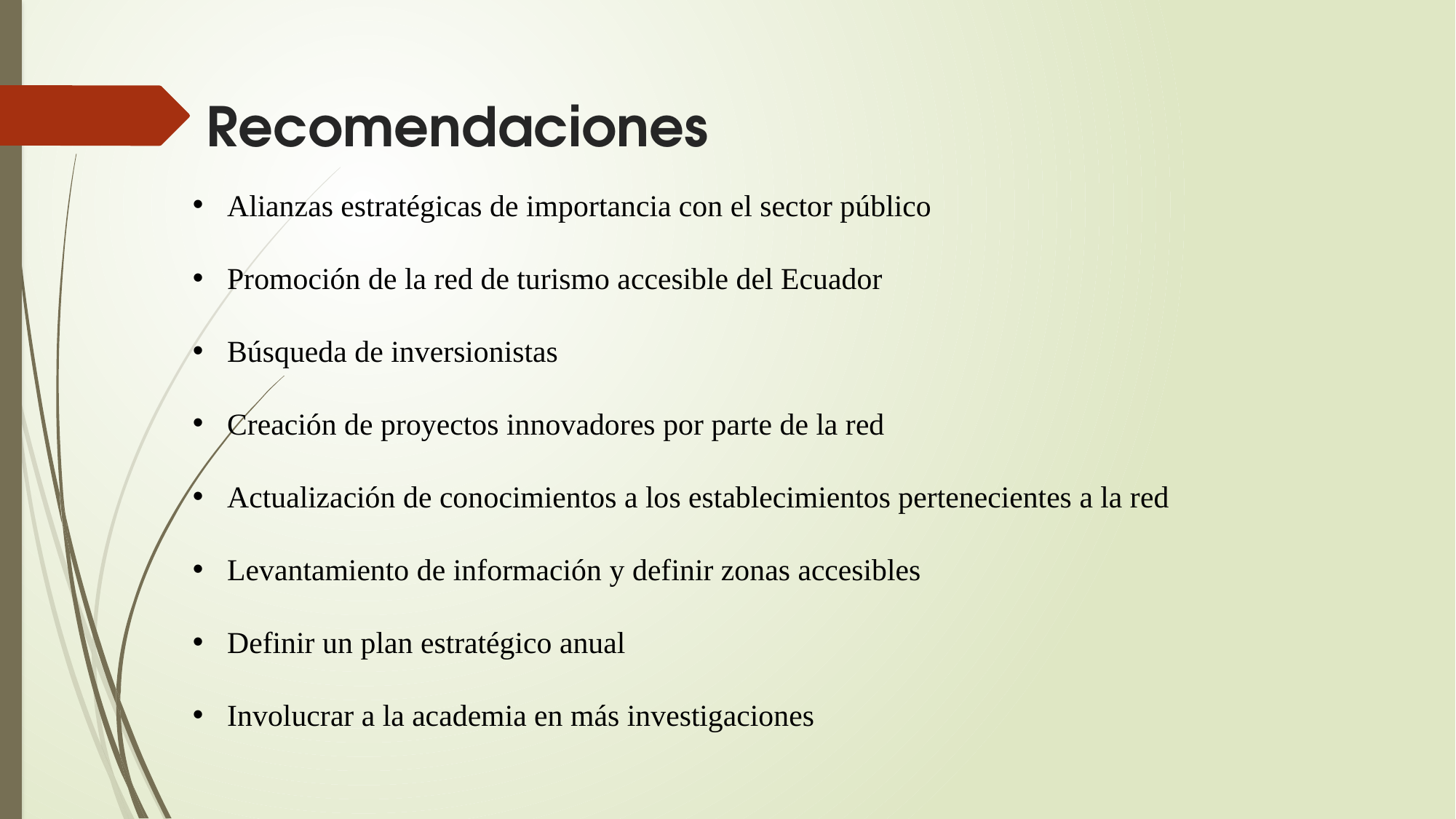

# Recomendaciones
Alianzas estratégicas de importancia con el sector público
Promoción de la red de turismo accesible del Ecuador
Búsqueda de inversionistas
Creación de proyectos innovadores por parte de la red
Actualización de conocimientos a los establecimientos pertenecientes a la red
Levantamiento de información y definir zonas accesibles
Definir un plan estratégico anual
Involucrar a la academia en más investigaciones